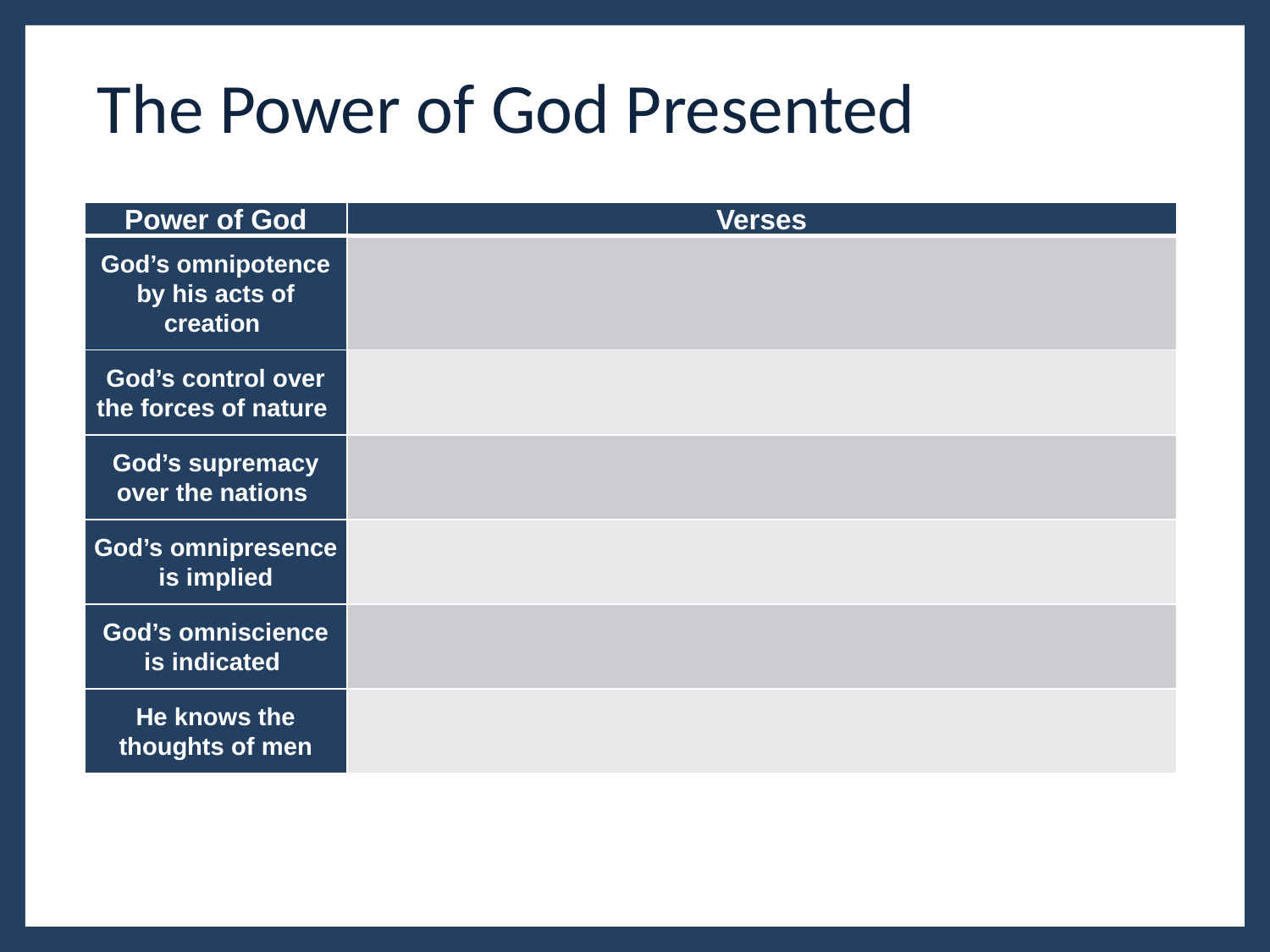

# The Power of God Presented
| Power of God | Verses |
| --- | --- |
| God’s omnipotence by his acts of creation |  |
| God’s control over the forces of nature |  |
| God’s supremacy over the nations |  |
| God’s omnipresence is implied |  |
| God’s omniscience is indicated |  |
| He knows the thoughts of men |  |